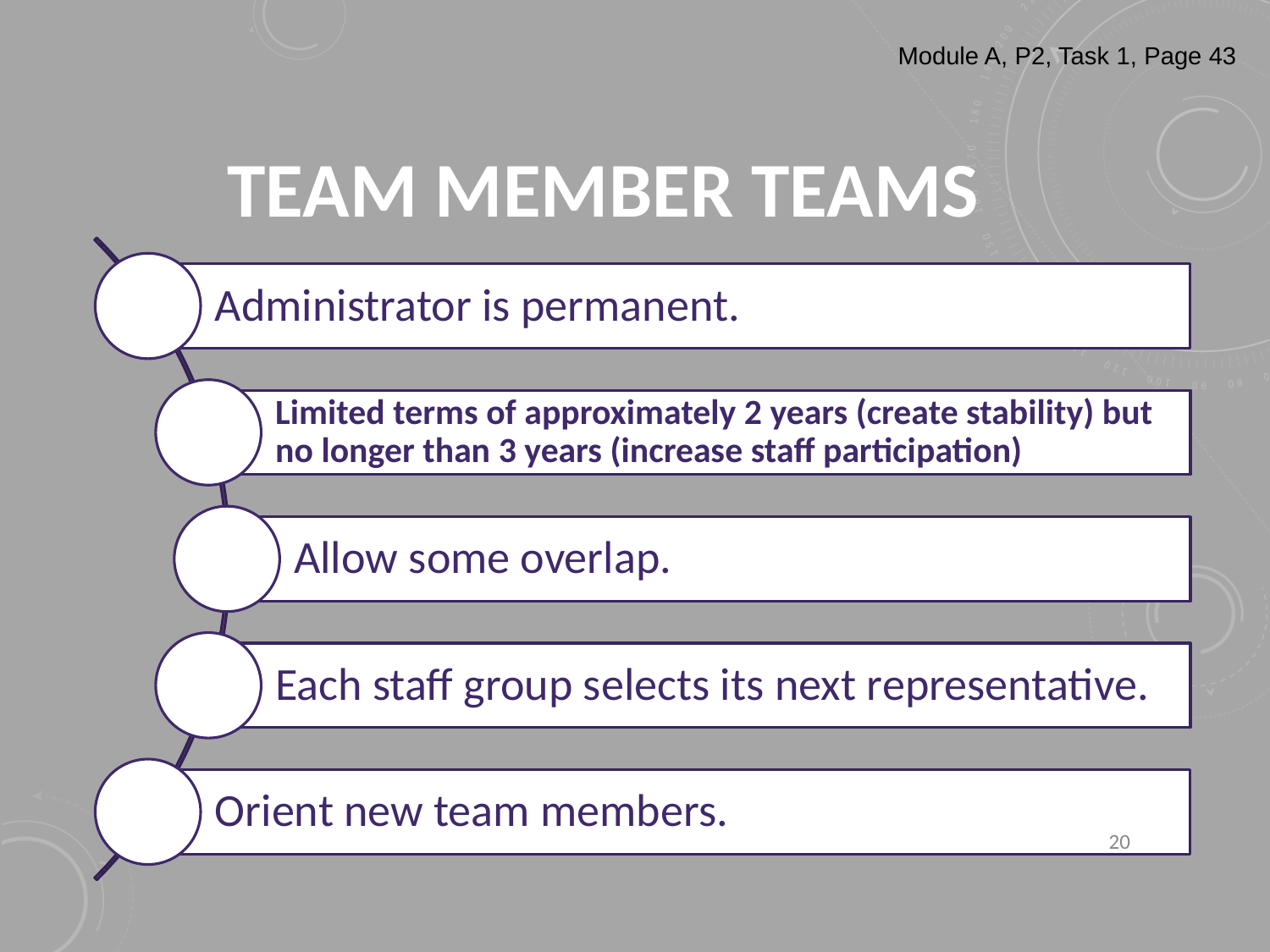

Module A, P2, Task 1, Page 43
# TEAM MEMBER TEAMS
Administrator is permanent.
Limited terms of approximately 2 years (create stability) but no longer than 3 years (increase staff participation)
Allow some overlap.
Each staff group selects its next representative.
Orient new team members.
20